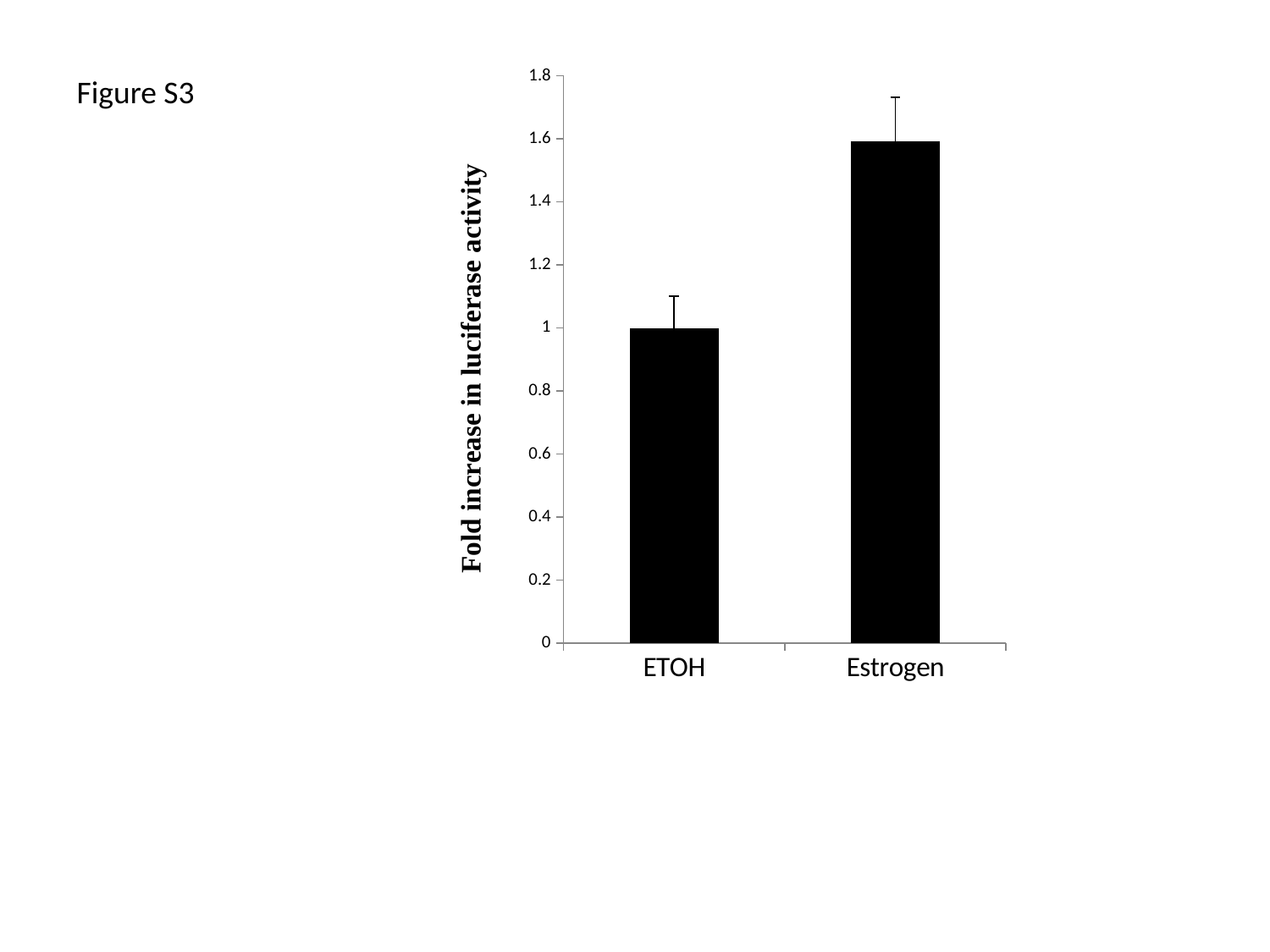

### Chart

| Category |  |
|---|---|
| ETOH | 1.0 |
| Estrogen | 1.59135 |
Figure S3
Fold increase in luciferase activity